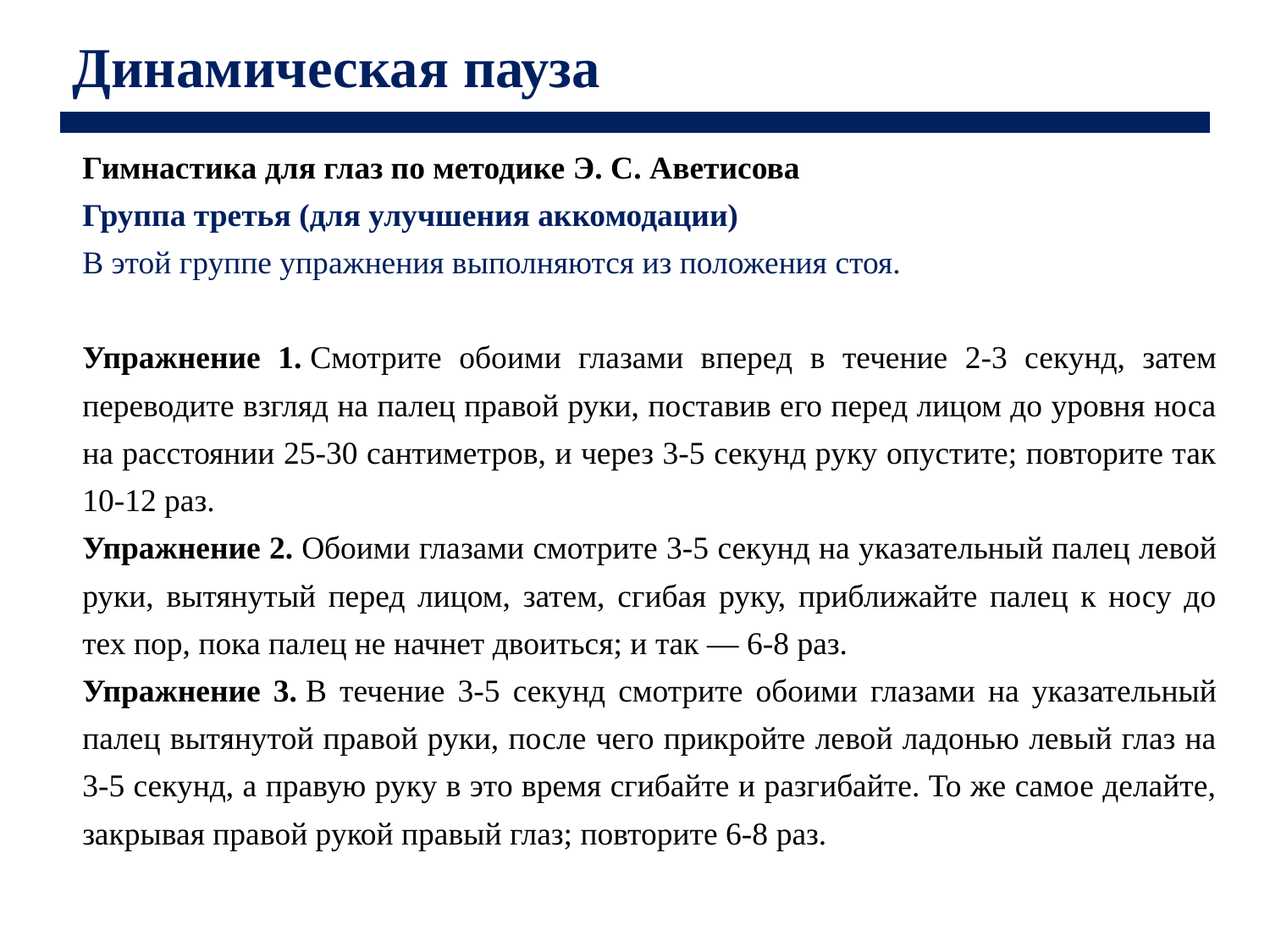

Динамическая пауза
Гимнастика для глаз по методике Э. С. Аветисова
Группа третья (для улучшения аккомодации)
В этой группе упражнения выполняются из положения стоя.

Упражнение 1. Смотрите обоими глазами вперед в течение 2-3 секунд, затем переводите взгляд на палец правой руки, поставив его перед лицом до уровня носа на расстоянии 25-30 сантиметров, и через 3-5 секунд руку опустите; повторите так 10-12 раз.
Упражнение 2. Обоими глазами смотрите 3-5 секунд на указательный палец левой руки, вытянутый перед лицом, затем, сгибая руку, приближайте палец к носу до тех пор, пока палец не начнет двоиться; и так — 6-8 раз.
Упражнение 3. В течение 3-5 секунд смотрите обоими глазами на указательный палец вытянутой правой руки, после чего прикройте левой ладонью левый глаз на 3-5 секунд, а правую руку в это время сгибайте и разгибайте. То же самое делайте, закрывая правой рукой правый глаз; повторите 6-8 раз.